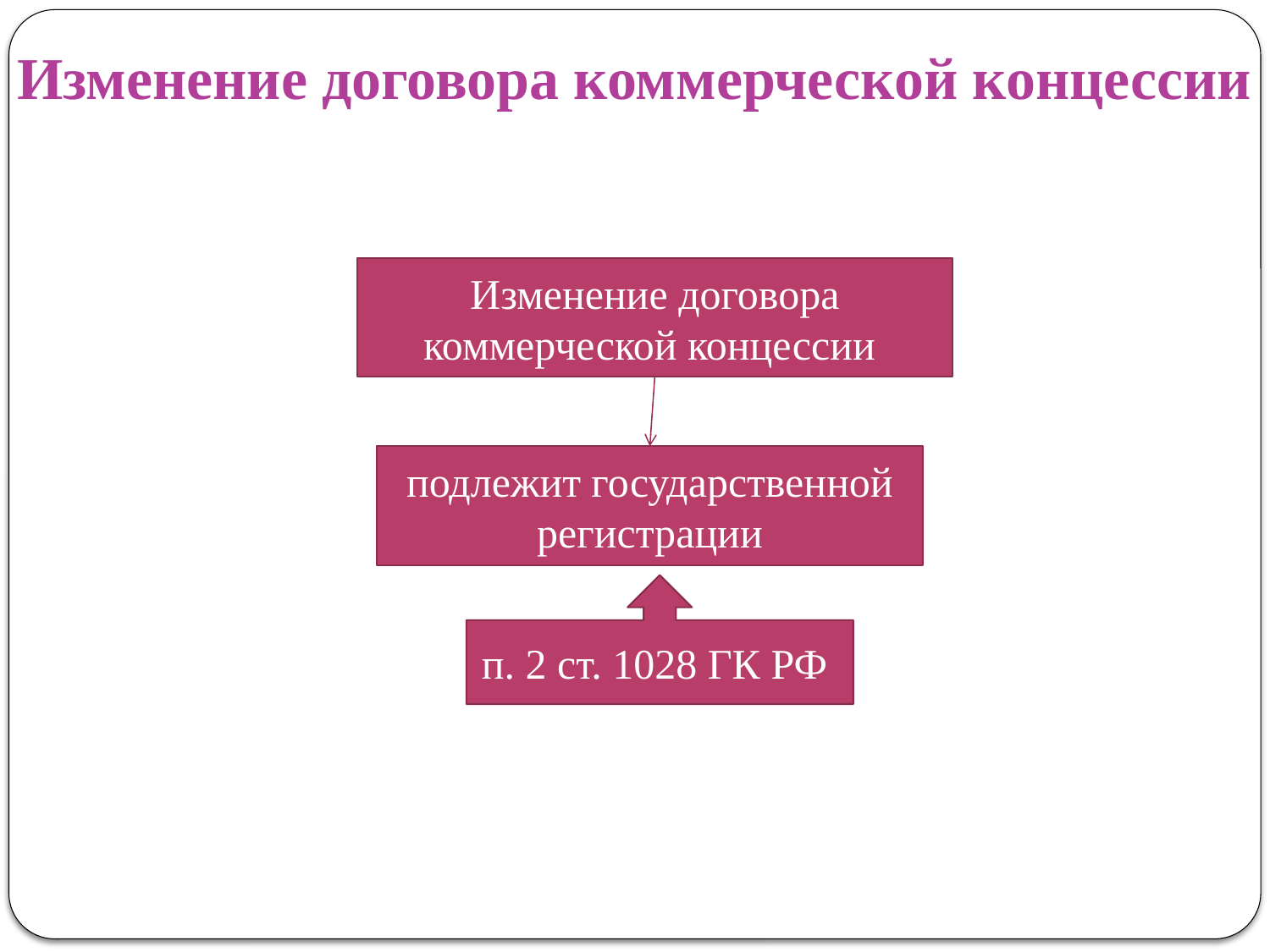

# Изменение договора коммерческой концессии

Изменение договора коммерческой концессии
подлежит государственной регистрации
п. 2 ст. 1028 ГК РФ